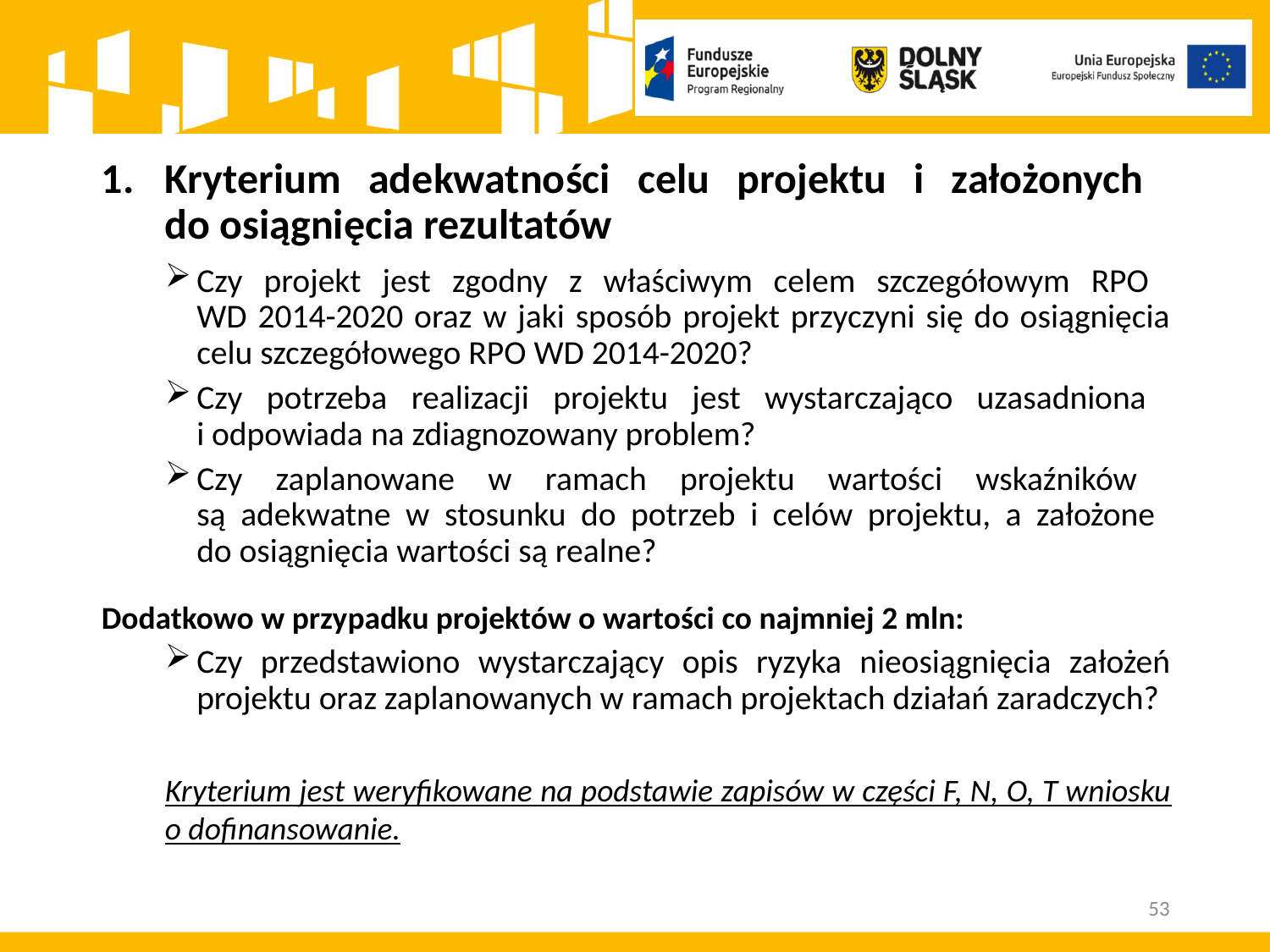

# Kryterium adekwatności celu projektu i założonych do osiągnięcia rezultatów
Czy projekt jest zgodny z właściwym celem szczegółowym RPO
WD 2014-2020 oraz w jaki sposób projekt przyczyni się do osiągnięcia celu szczegółowego RPO WD 2014-2020?
Czy potrzeba realizacji projektu jest wystarczająco uzasadniona
i odpowiada na zdiagnozowany problem?
Czy zaplanowane w ramach projektu wartości wskaźników
są adekwatne w stosunku do potrzeb i celów projektu, a założone
do osiągnięcia wartości są realne?
Dodatkowo w przypadku projektów o wartości co najmniej 2 mln:
Czy przedstawiono wystarczający opis ryzyka nieosiągnięcia założeń projektu oraz zaplanowanych w ramach projektach działań zaradczych?

Kryterium jest weryfikowane na podstawie zapisów w części F, N, O, T wniosku o dofinansowanie.

53